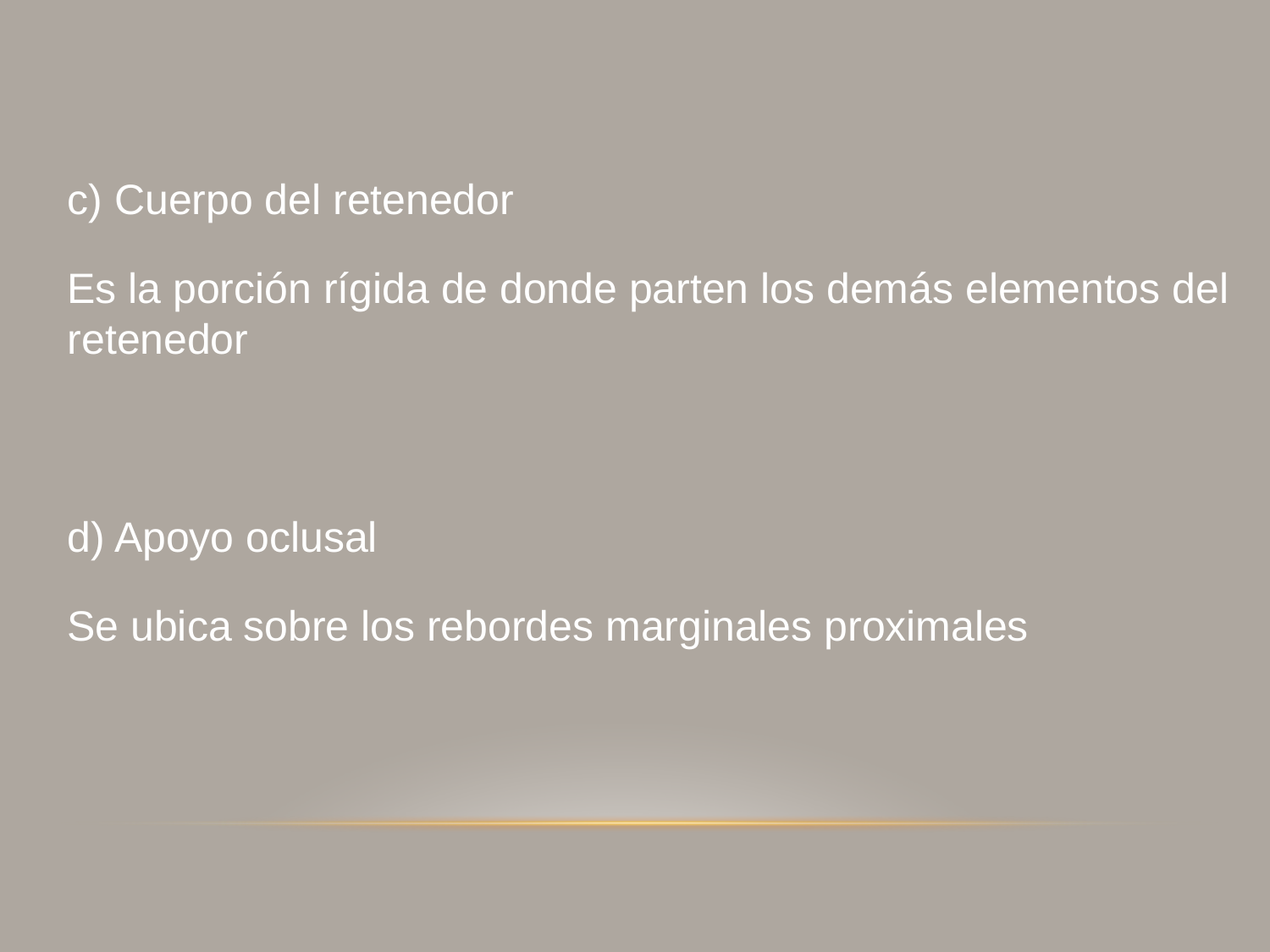

c) Cuerpo del retenedor

Es la porción rígida de donde parten los demás elementos del retenedor
d) Apoyo oclusal

Se ubica sobre los rebordes marginales proximales